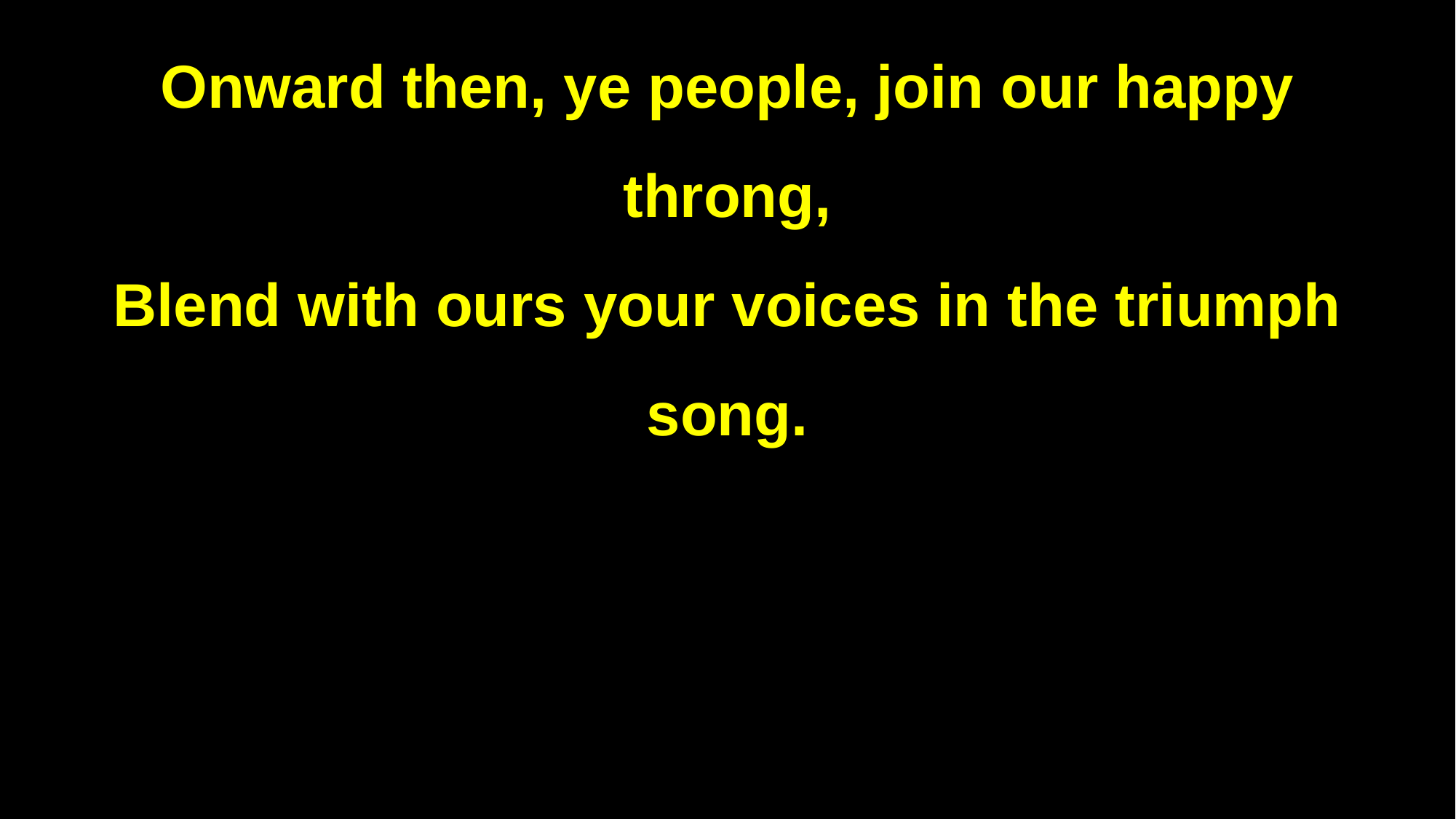

Onward then, ye people, join our happy throng,
Blend with ours your voices in the triumph song.